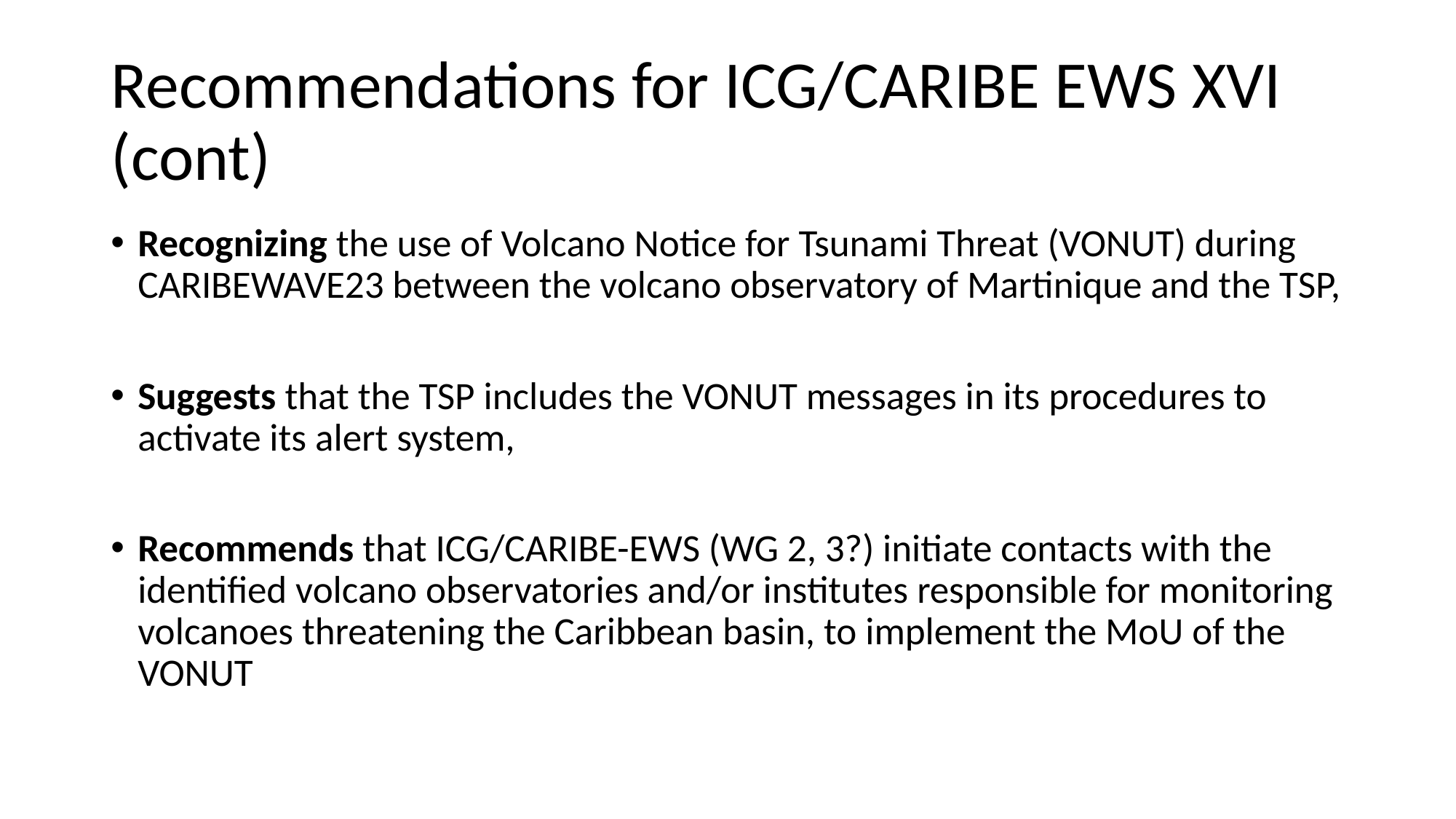

# Recommendations for ICG/CARIBE EWS XVI (cont)
Recognizing the use of Volcano Notice for Tsunami Threat (VONUT) during CARIBEWAVE23 between the volcano observatory of Martinique and the TSP,

Suggests that the TSP includes the VONUT messages in its procedures to activate its alert system,

Recommends that ICG/CARIBE-EWS (WG 2, 3?) initiate contacts with the identified volcano observatories and/or institutes responsible for monitoring volcanoes threatening the Caribbean basin, to implement the MoU of the VONUT